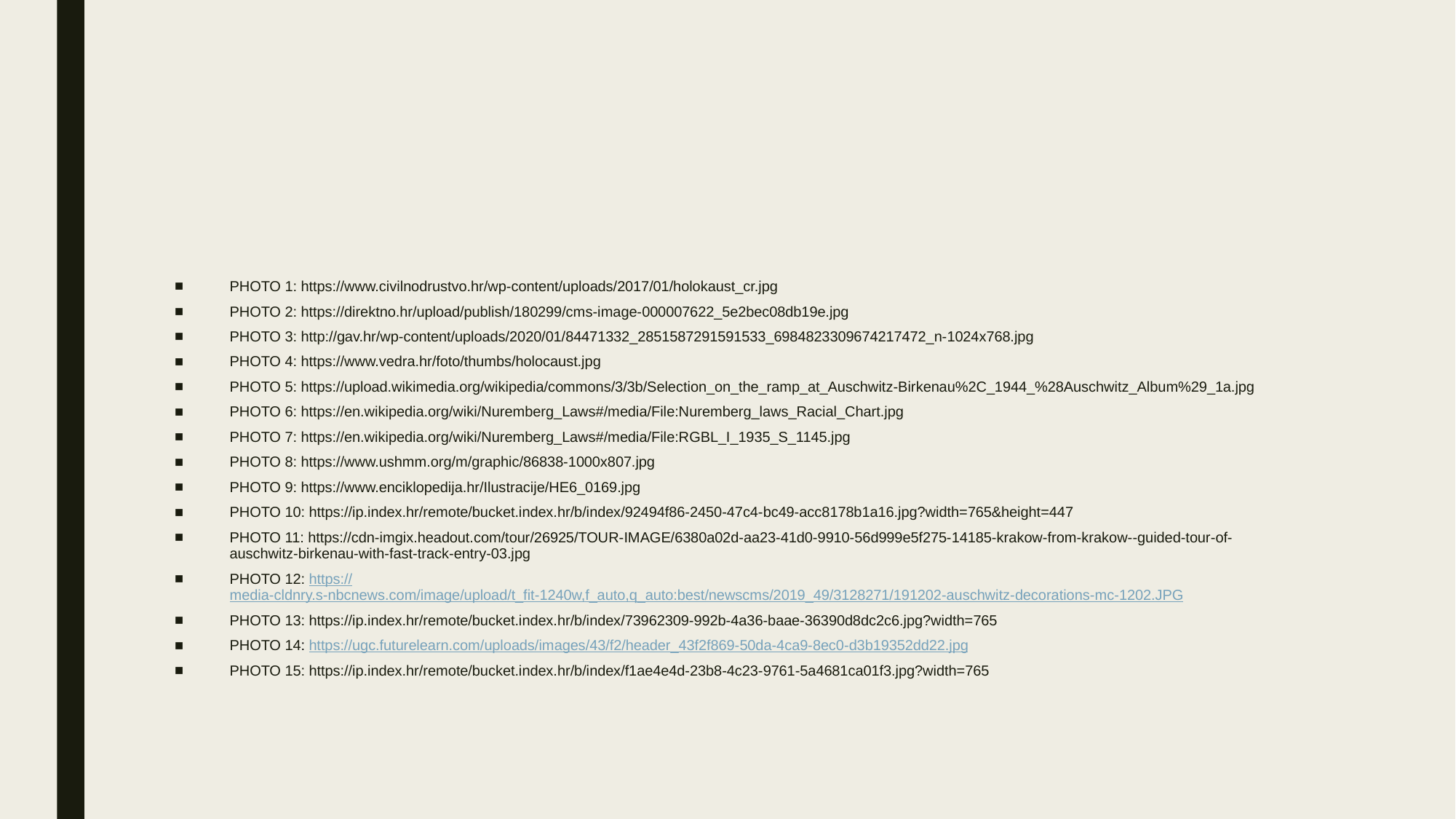

# Literature:
PHOTO 1: https://www.civilnodrustvo.hr/wp-content/uploads/2017/01/holokaust_cr.jpg
PHOTO 2: https://direktno.hr/upload/publish/180299/cms-image-000007622_5e2bec08db19e.jpg
PHOTO 3: http://gav.hr/wp-content/uploads/2020/01/84471332_2851587291591533_6984823309674217472_n-1024x768.jpg
PHOTO 4: https://www.vedra.hr/foto/thumbs/holocaust.jpg
PHOTO 5: https://upload.wikimedia.org/wikipedia/commons/3/3b/Selection_on_the_ramp_at_Auschwitz-Birkenau%2C_1944_%28Auschwitz_Album%29_1a.jpg
PHOTO 6: https://en.wikipedia.org/wiki/Nuremberg_Laws#/media/File:Nuremberg_laws_Racial_Chart.jpg
PHOTO 7: https://en.wikipedia.org/wiki/Nuremberg_Laws#/media/File:RGBL_I_1935_S_1145.jpg
PHOTO 8: https://www.ushmm.org/m/graphic/86838-1000x807.jpg
PHOTO 9: https://www.enciklopedija.hr/Ilustracije/HE6_0169.jpg
PHOTO 10: https://ip.index.hr/remote/bucket.index.hr/b/index/92494f86-2450-47c4-bc49-acc8178b1a16.jpg?width=765&height=447
PHOTO 11: https://cdn-imgix.headout.com/tour/26925/TOUR-IMAGE/6380a02d-aa23-41d0-9910-56d999e5f275-14185-krakow-from-krakow--guided-tour-of-auschwitz-birkenau-with-fast-track-entry-03.jpg
PHOTO 12: https://media-cldnry.s-nbcnews.com/image/upload/t_fit-1240w,f_auto,q_auto:best/newscms/2019_49/3128271/191202-auschwitz-decorations-mc-1202.JPG
PHOTO 13: https://ip.index.hr/remote/bucket.index.hr/b/index/73962309-992b-4a36-baae-36390d8dc2c6.jpg?width=765
PHOTO 14: https://ugc.futurelearn.com/uploads/images/43/f2/header_43f2f869-50da-4ca9-8ec0-d3b19352dd22.jpg
PHOTO 15: https://ip.index.hr/remote/bucket.index.hr/b/index/f1ae4e4d-23b8-4c23-9761-5a4681ca01f3.jpg?width=765